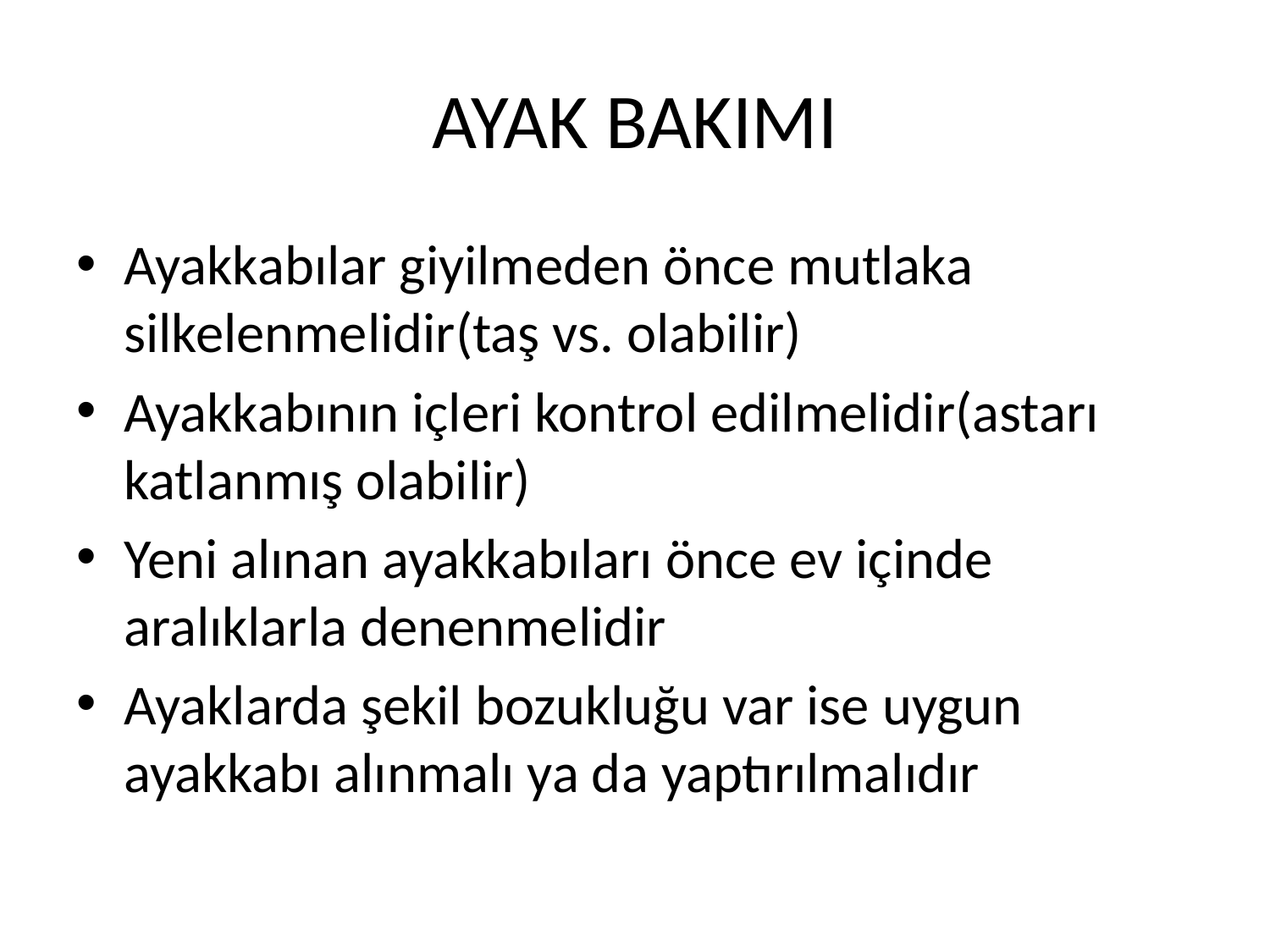

# AYAK BAKIMI
Ayakkabılar giyilmeden önce mutlaka silkelenmelidir(taş vs. olabilir)
Ayakkabının içleri kontrol edilmelidir(astarı katlanmış olabilir)
Yeni alınan ayakkabıları önce ev içinde aralıklarla denenmelidir
Ayaklarda şekil bozukluğu var ise uygun ayakkabı alınmalı ya da yaptırılmalıdır